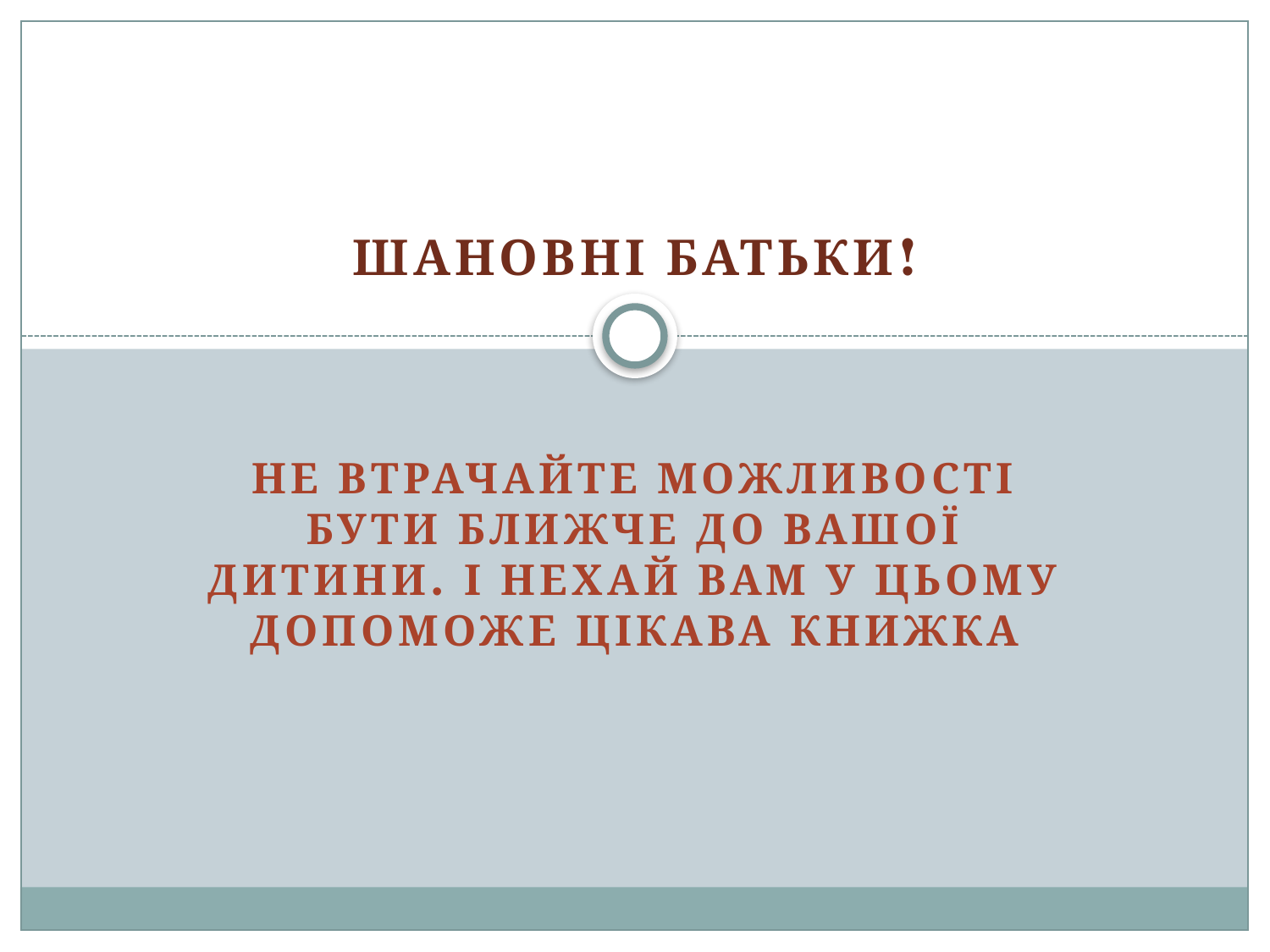

Шановні батьки!

Не втрачайте можливості бути ближче до вашої дитини. І нехай вам у цьому допоможе цікава книжка